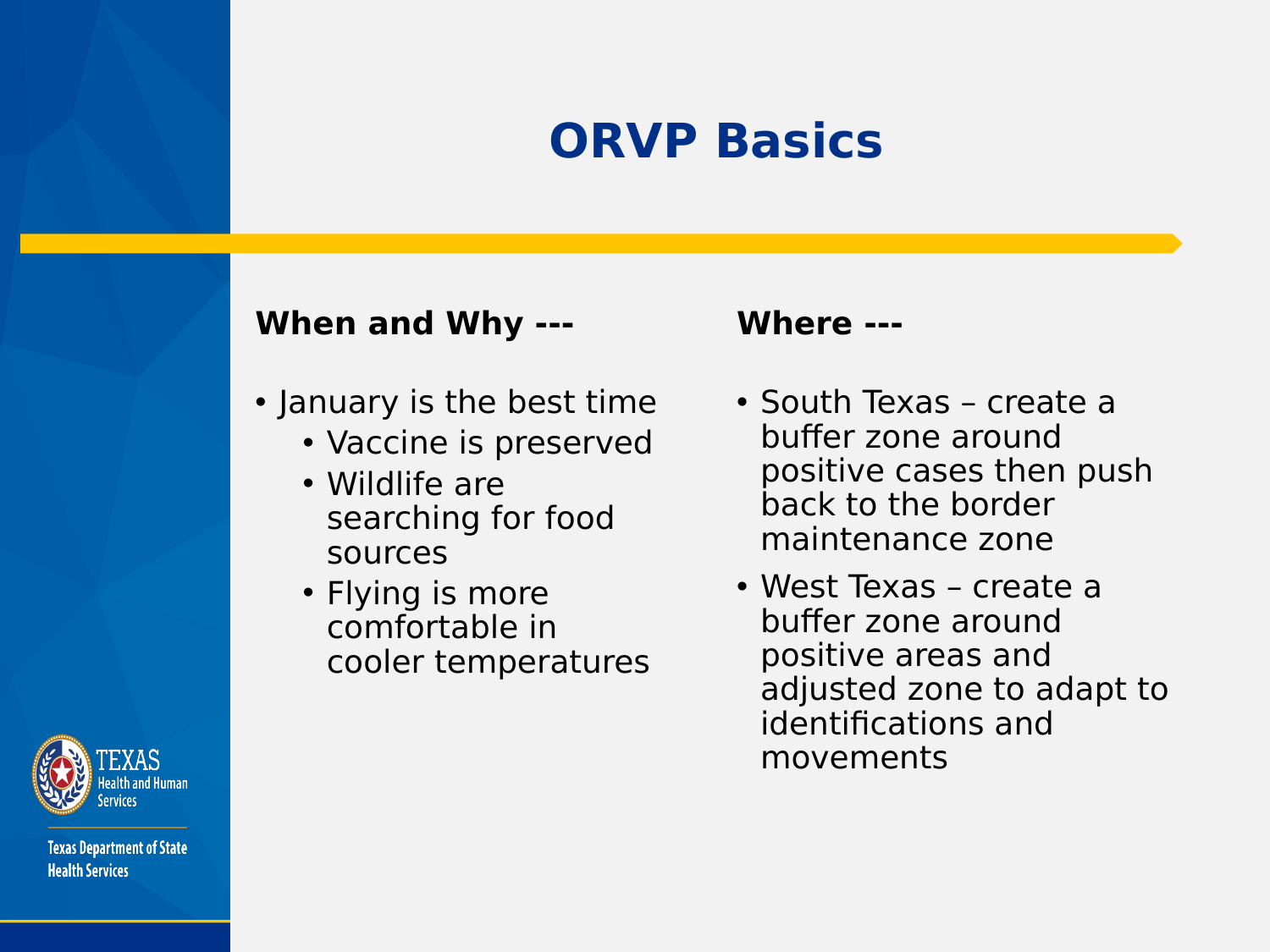

# ORVP Basics
When and Why ---
Where ---
January is the best time
Vaccine is preserved
Wildlife are searching for food sources
Flying is more comfortable in cooler temperatures
South Texas – create a buffer zone around positive cases then push back to the border maintenance zone
West Texas – create a buffer zone around positive areas and adjusted zone to adapt to identifications and movements